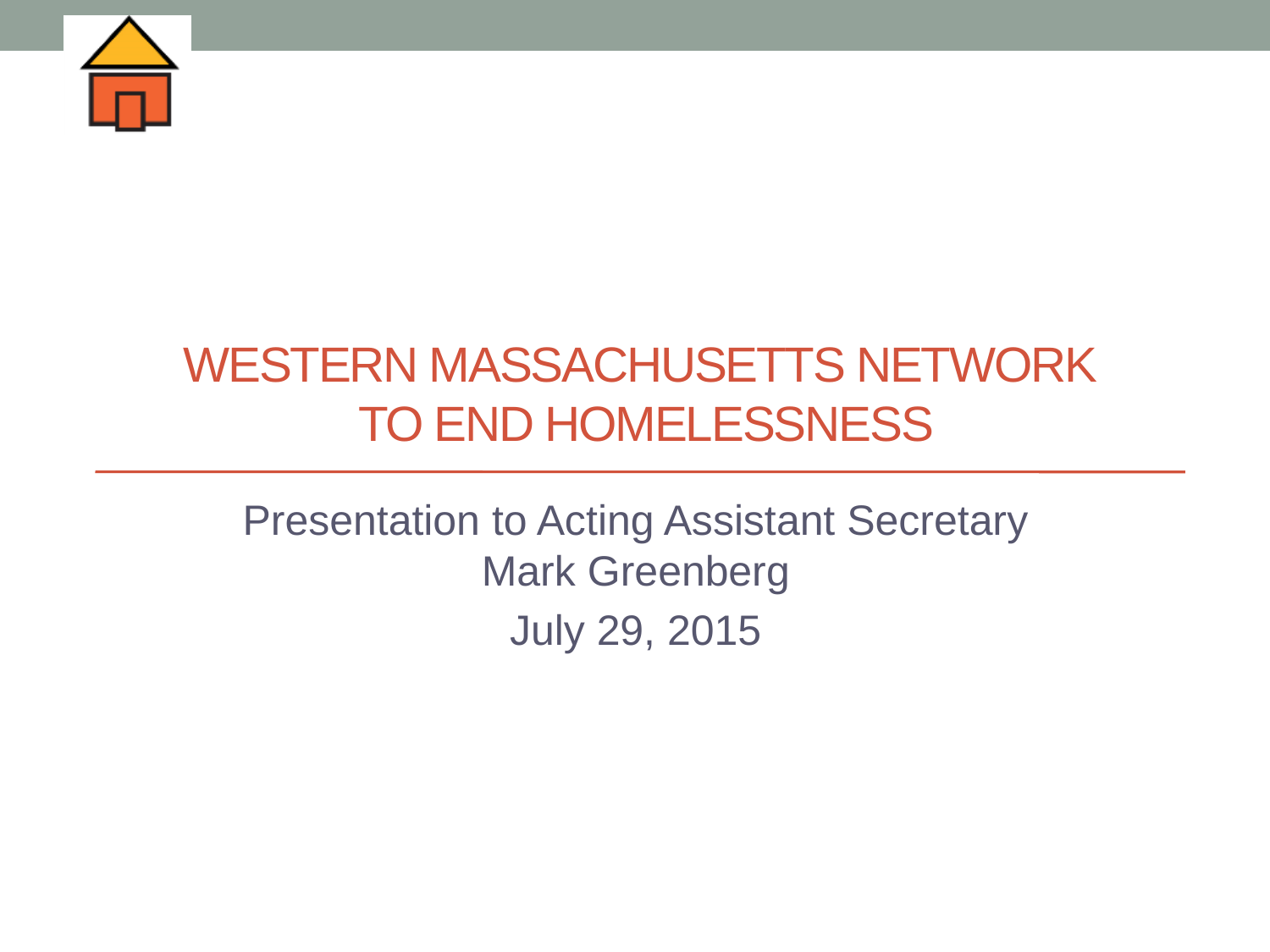

# Western Massachusetts Network to End Homelessness
Presentation to Acting Assistant Secretary Mark Greenberg
July 29, 2015